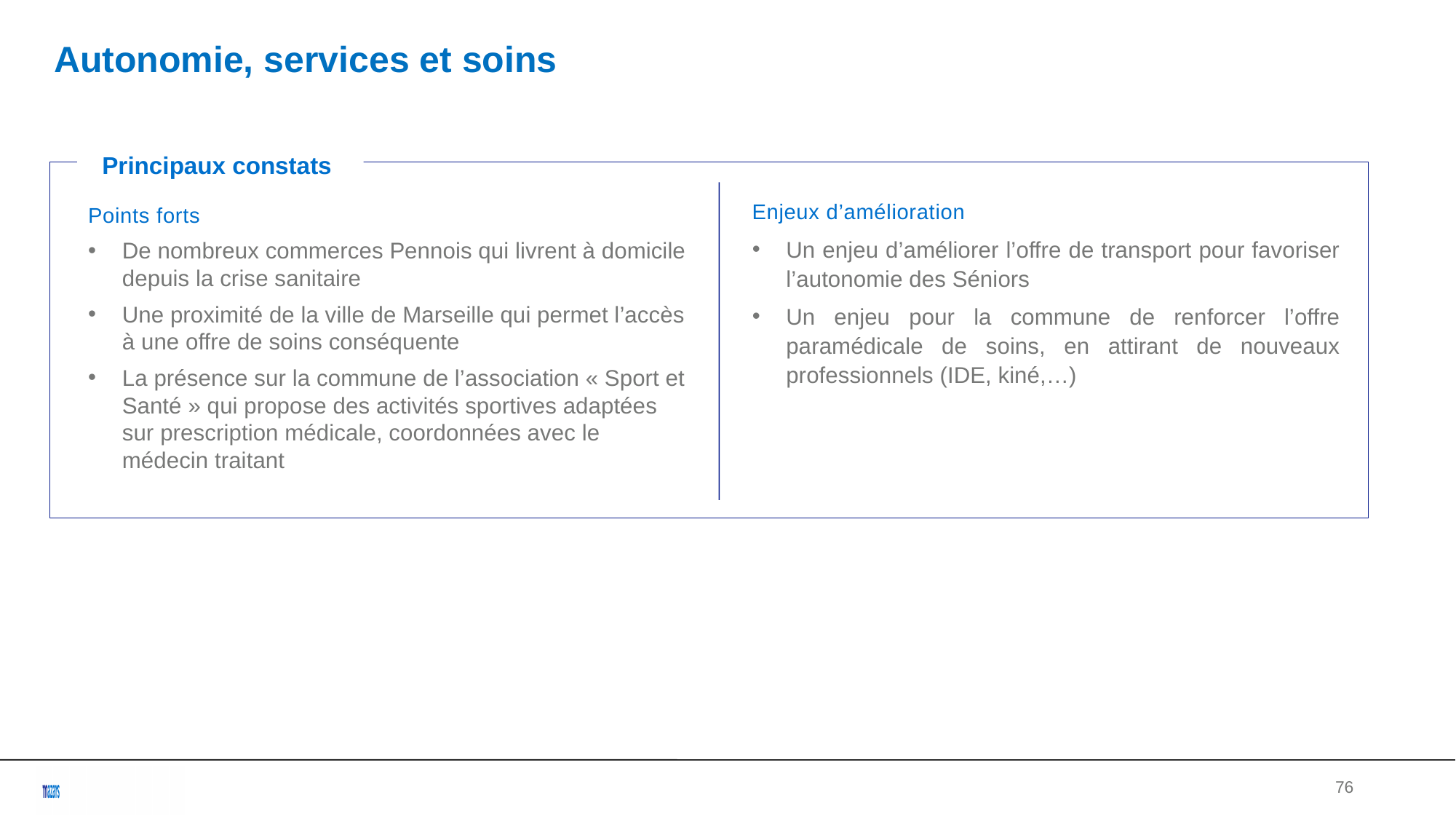

Autonomie, services et soins

Principaux constats

Enjeux d’amélioration
Un enjeu d’améliorer l’offre de transport pour favoriser l’autonomie des Séniors
Un enjeu pour la commune de renforcer l’offre paramédicale de soins, en attirant de nouveaux professionnels (IDE, kiné,…)

Points forts
De nombreux commerces Pennois qui livrent à domicile depuis la crise sanitaire
Une proximité de la ville de Marseille qui permet l’accès à une offre de soins conséquente
La présence sur la commune de l’association « Sport et Santé » qui propose des activités sportives adaptées sur prescription médicale, coordonnées avec le médecin traitant

76